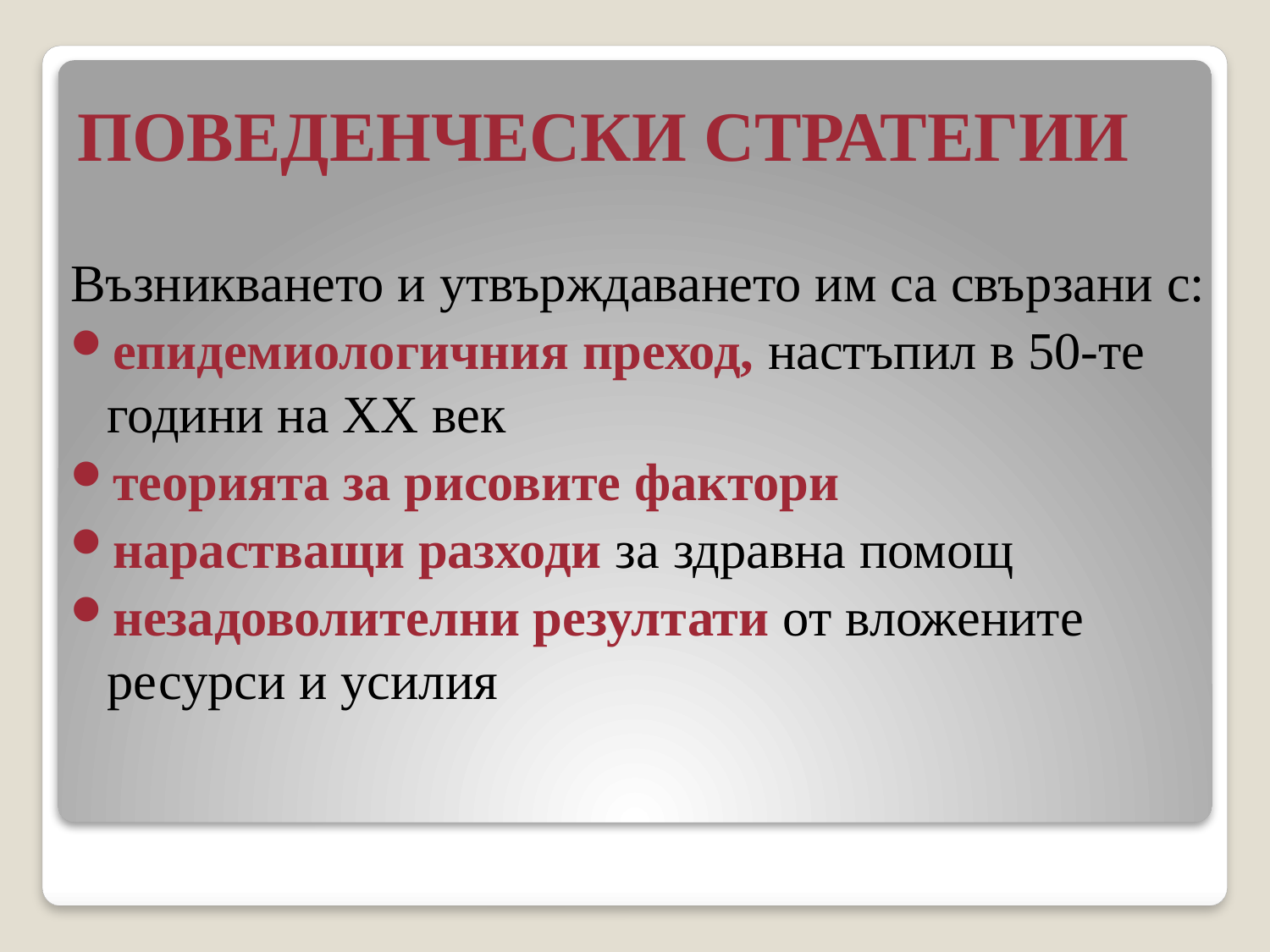

# ПОВЕДЕНЧЕСКИ СТРАТЕГИИ
Възникването и утвърждаването им са свързани с:
епидемиологичния преход, настъпил в 50-те години на ХХ век
теорията за рисовите фактори
нарастващи разходи за здравна помощ
незадоволителни резултати от вложените ресурси и усилия